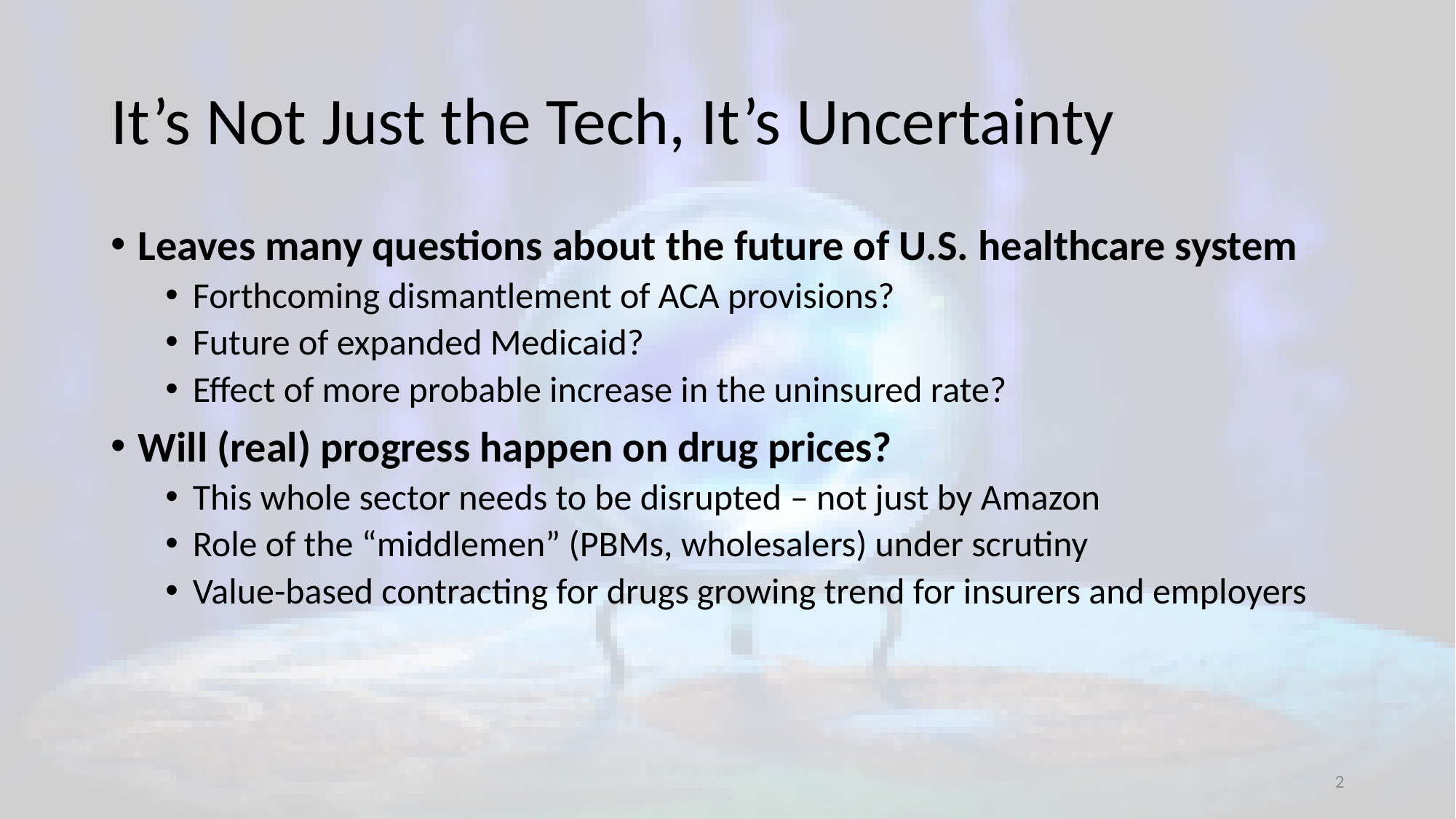

# It’s Not Just the Tech, It’s Uncertainty
Leaves many questions about the future of U.S. healthcare system
Forthcoming dismantlement of ACA provisions?
Future of expanded Medicaid?
Effect of more probable increase in the uninsured rate?
Will (real) progress happen on drug prices?
This whole sector needs to be disrupted – not just by Amazon
Role of the “middlemen” (PBMs, wholesalers) under scrutiny
Value-based contracting for drugs growing trend for insurers and employers

2